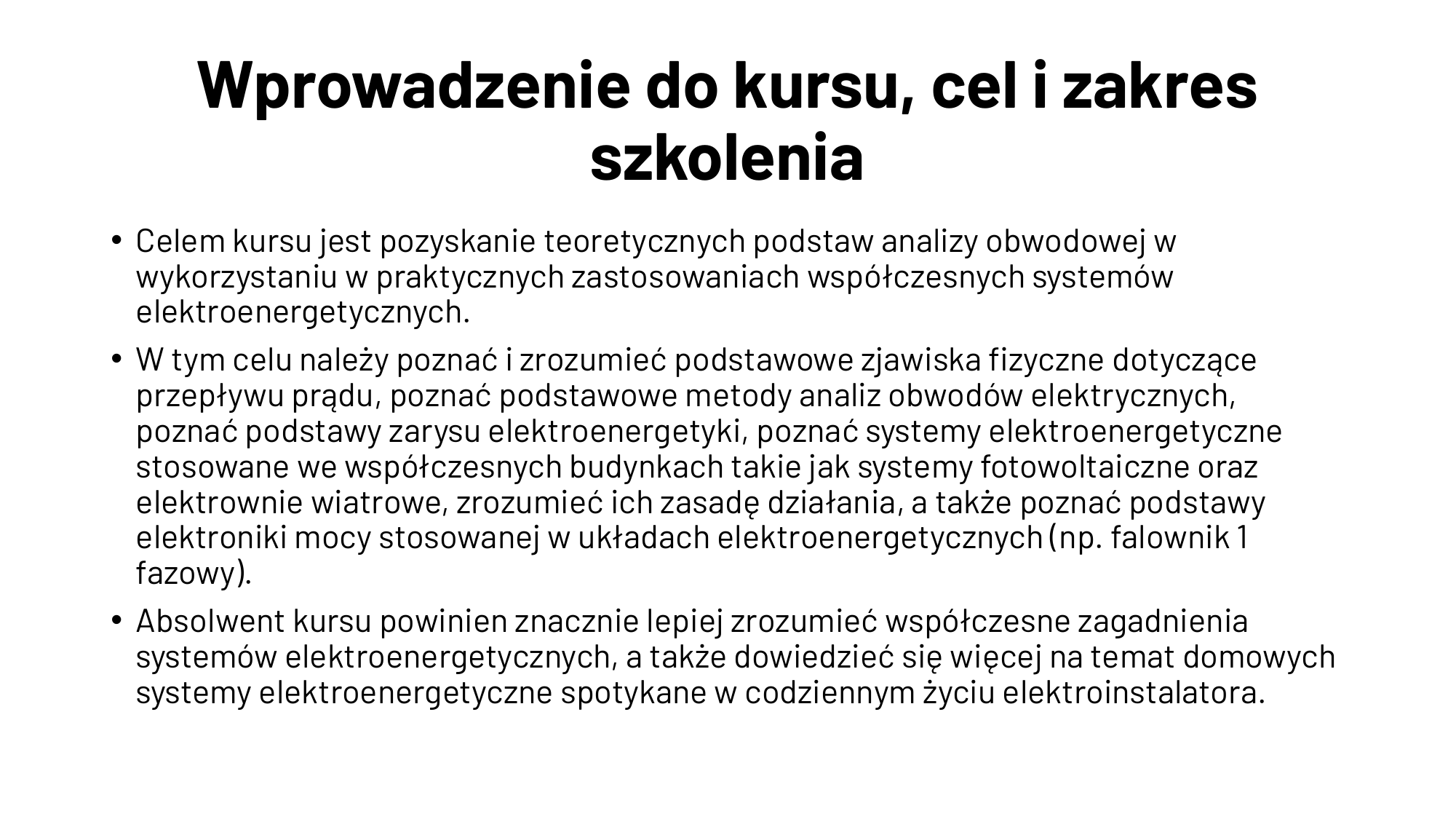

# Wprowadzenie do kursu, cel i zakres szkolenia
Celem kursu jest pozyskanie teoretycznych podstaw analizy obwodowej w wykorzystaniu w praktycznych zastosowaniach współczesnych systemów elektroenergetycznych.
W tym celu należy poznać i zrozumieć podstawowe zjawiska fizyczne dotyczące przepływu prądu, poznać podstawowe metody analiz obwodów elektrycznych, poznać podstawy zarysu elektroenergetyki, poznać systemy elektroenergetyczne stosowane we współczesnych budynkach takie jak systemy fotowoltaiczne oraz elektrownie wiatrowe, zrozumieć ich zasadę działania, a także poznać podstawy elektroniki mocy stosowanej w układach elektroenergetycznych (np. falownik 1 fazowy).
Absolwent kursu powinien znacznie lepiej zrozumieć współczesne zagadnienia systemów elektroenergetycznych, a także dowiedzieć się więcej na temat domowych systemy elektroenergetyczne spotykane w codziennym życiu elektroinstalatora.